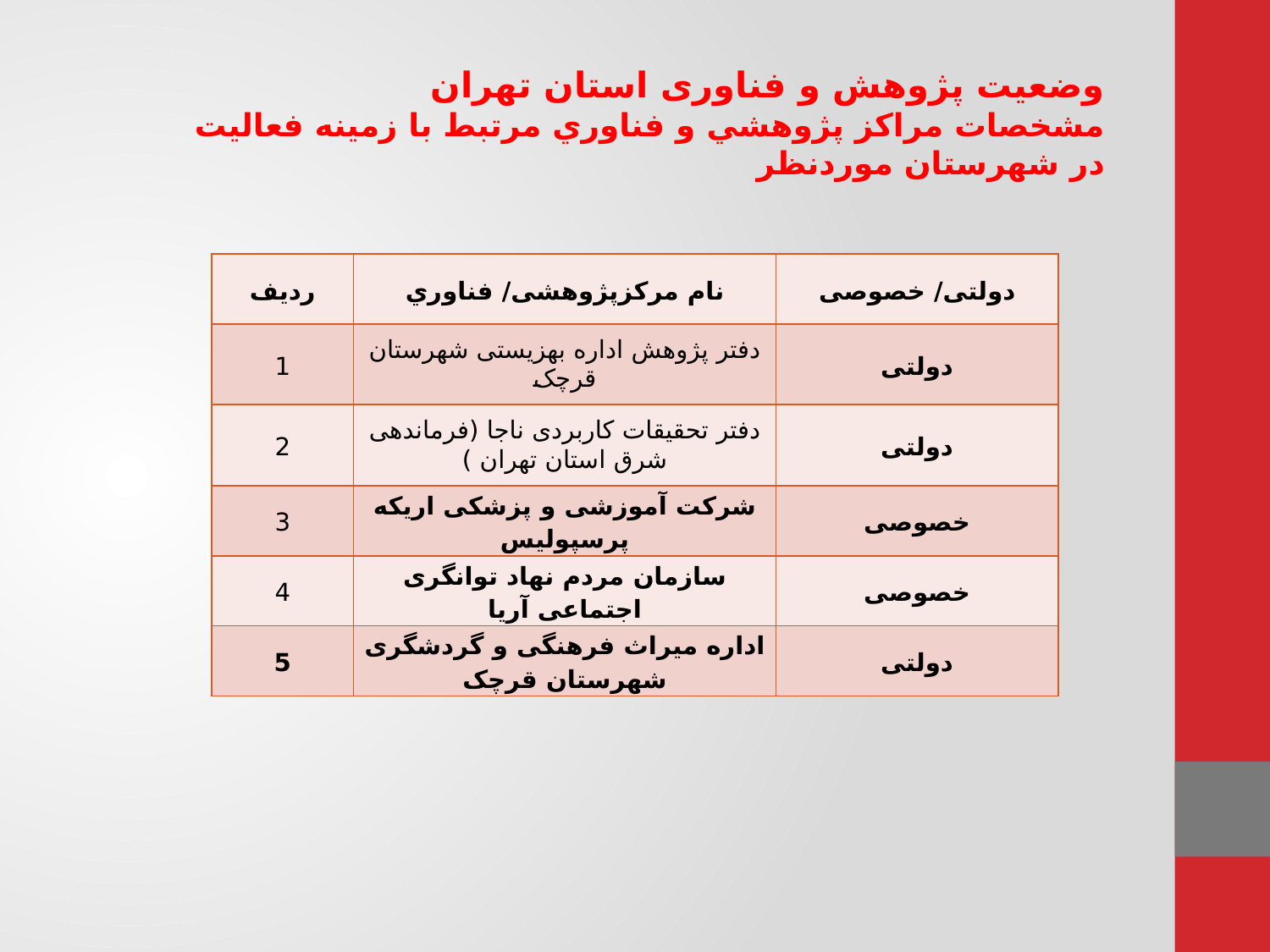

وضعیت پژوهش و فناوری استان تهران
مشخصات مراکز پژوهشي و فناوري مرتبط با زمینه فعالیت در شهرستان موردنظر
| ردیف | نام مرکزپژوهشی/ فناوري | دولتی/ خصوصی |
| --- | --- | --- |
| 1 | دفتر پژوهش اداره بهزیستی شهرستان قرچک | دولتی |
| 2 | دفتر تحقیقات کاربردی ناجا (فرماندهی شرق استان تهران ) | دولتی |
| 3 | شرکت آموزشی و پزشکی اریکه پرسپولیس | خصوصی |
| 4 | سازمان مردم نهاد توانگری اجتماعی آریا | خصوصی |
| 5 | اداره میراث فرهنگی و گردشگری شهرستان قرچک | دولتی |